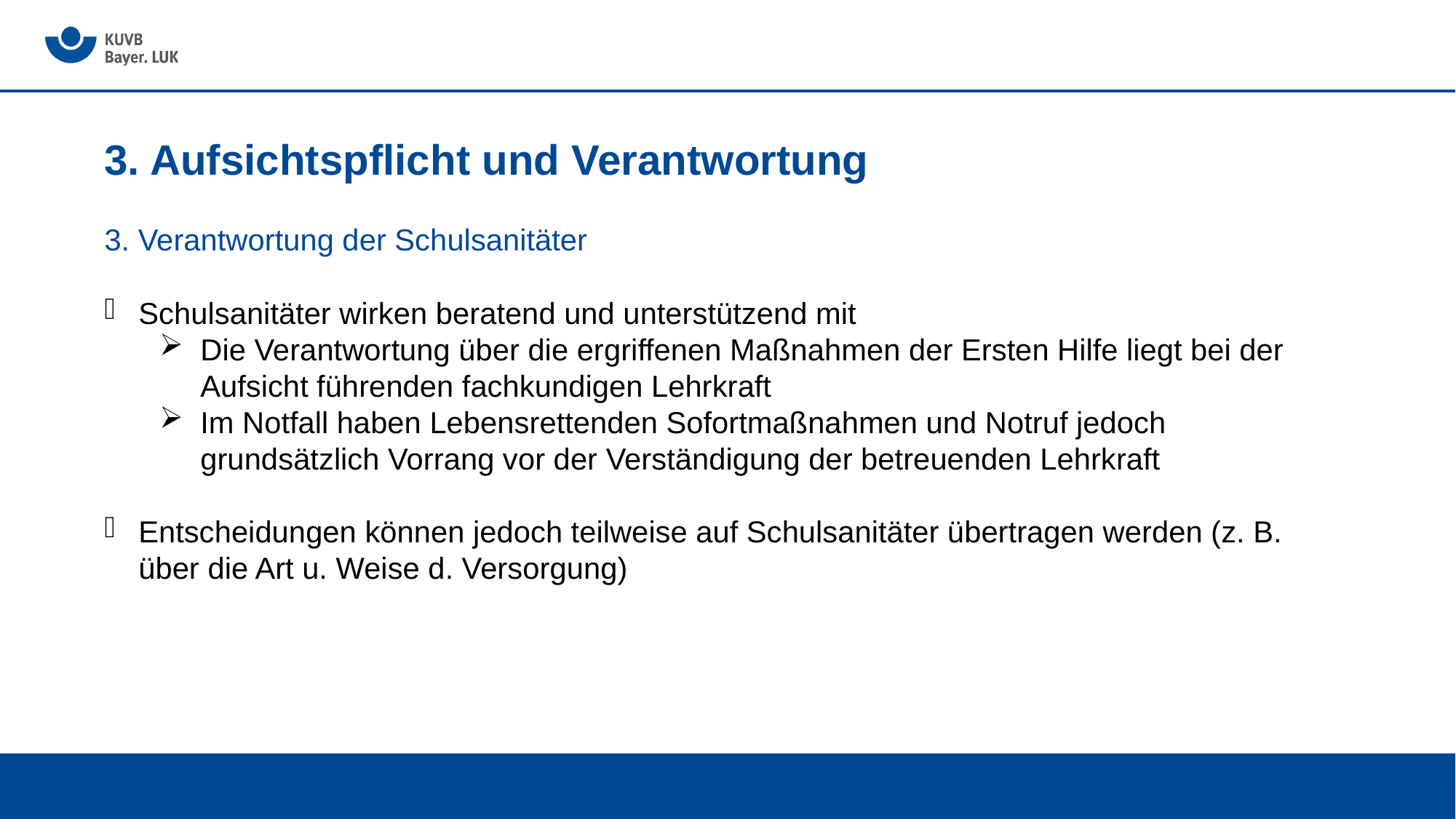

# 3. Aufsichtspflicht und Verantwortung
3. Verantwortung der Schulsanitäter

Schulsanitäter wirken beratend und unterstützend mit
Die Verantwortung über die ergriffenen Maßnahmen der Ersten Hilfe liegt bei der Aufsicht führenden fachkundigen Lehrkraft
Im Notfall haben Lebensrettenden Sofortmaßnahmen und Notruf jedoch grundsätzlich Vorrang vor der Verständigung der betreuenden Lehrkraft

Entscheidungen können jedoch teilweise auf Schulsanitäter übertragen werden (z. B. über die Art u. Weise d. Versorgung)